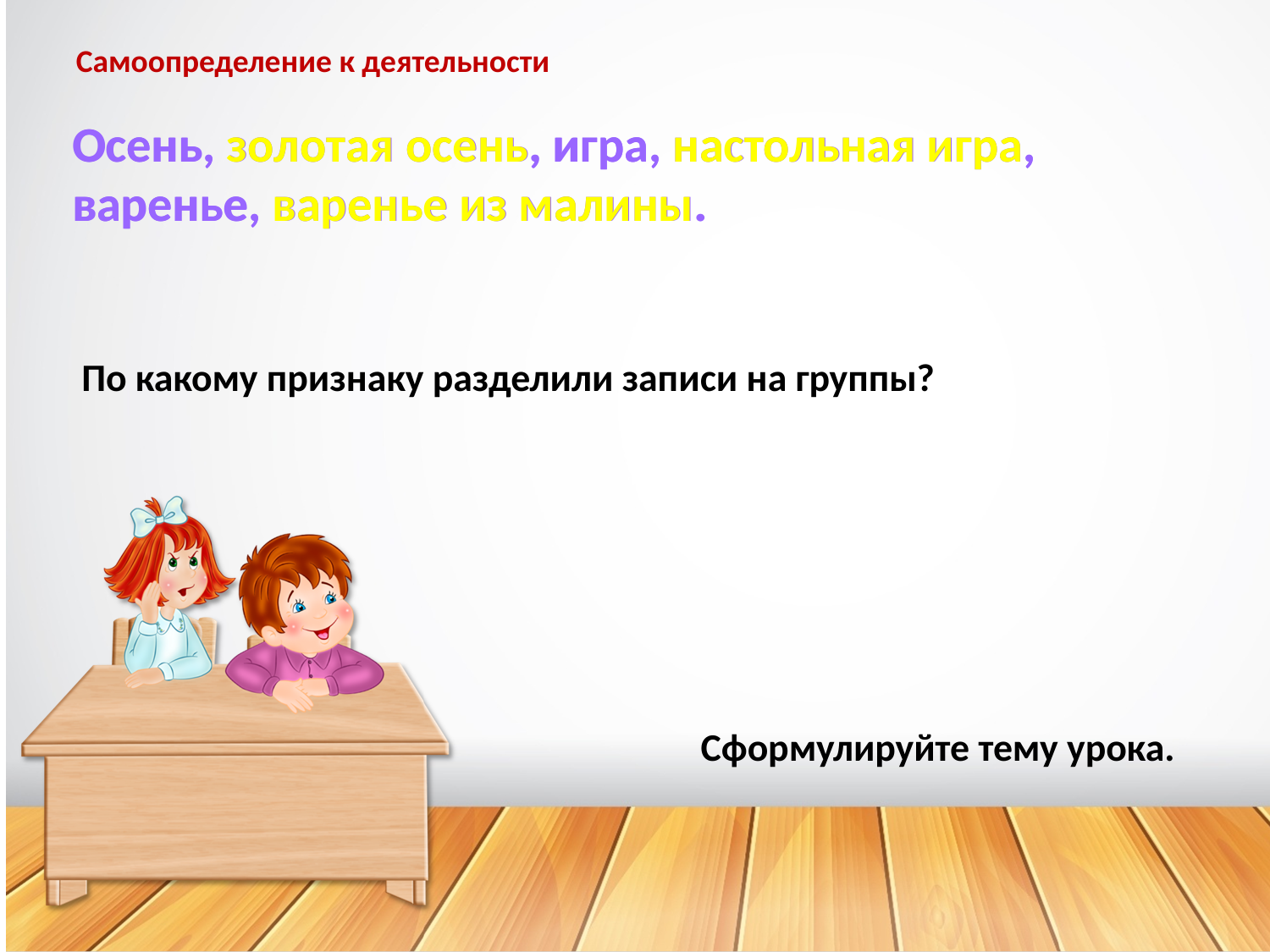

Самоопределение к деятельности
Осень, золотая осень, игра, настольная игра, варенье, варенье из малины.
Осень, золотая осень, игра, настольная игра, варенье, варенье из малины.
По какому признаку разделили записи на группы?
Сформулируйте тему урока.